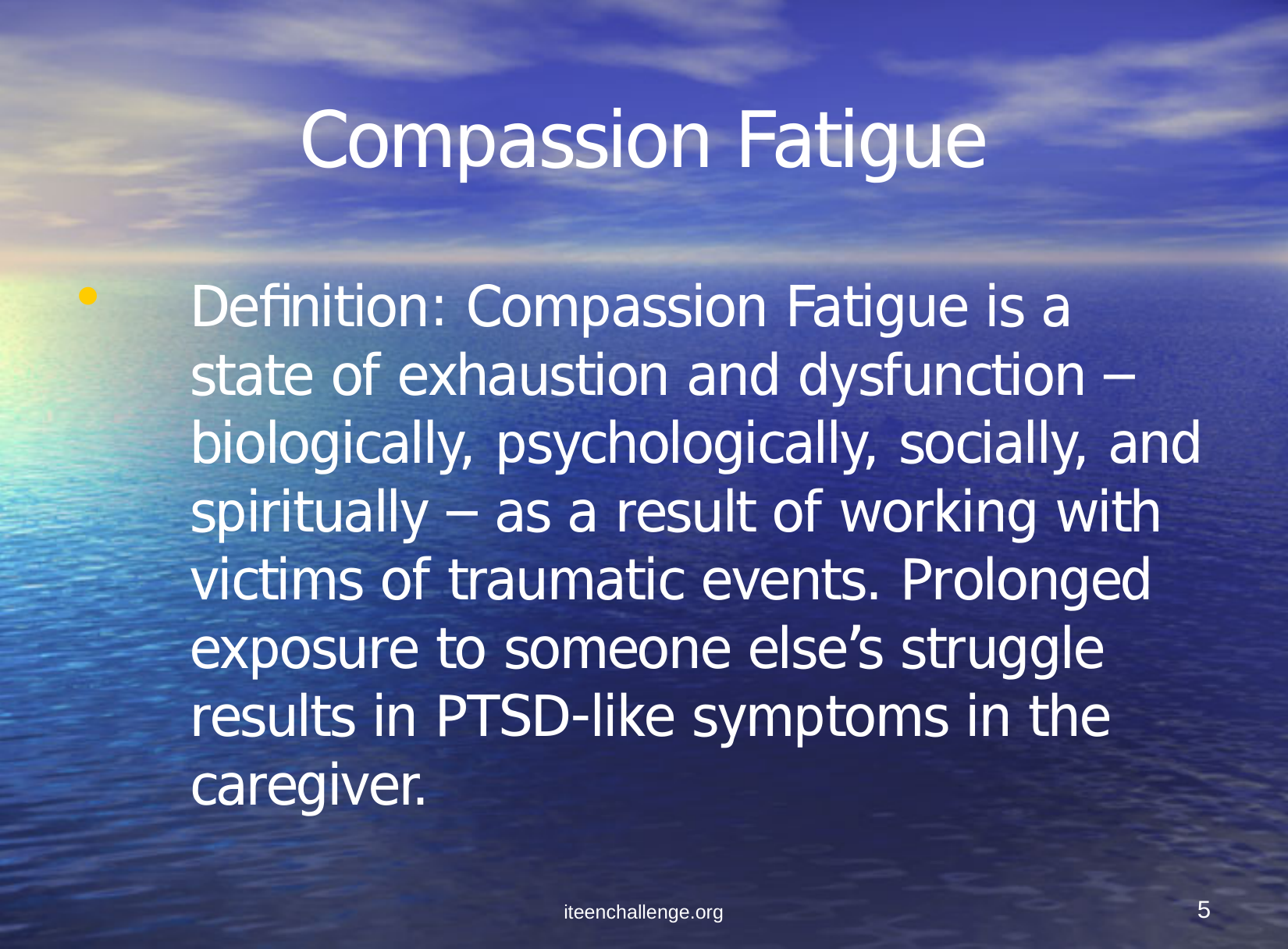

# Compassion Fatigue
Definition: Compassion Fatigue is a state of exhaustion and dysfunction – biologically, psychologically, socially, and spiritually – as a result of working with victims of traumatic events. Prolonged exposure to someone else’s struggle results in PTSD-like symptoms in the caregiver.
iteenchallenge.org
5